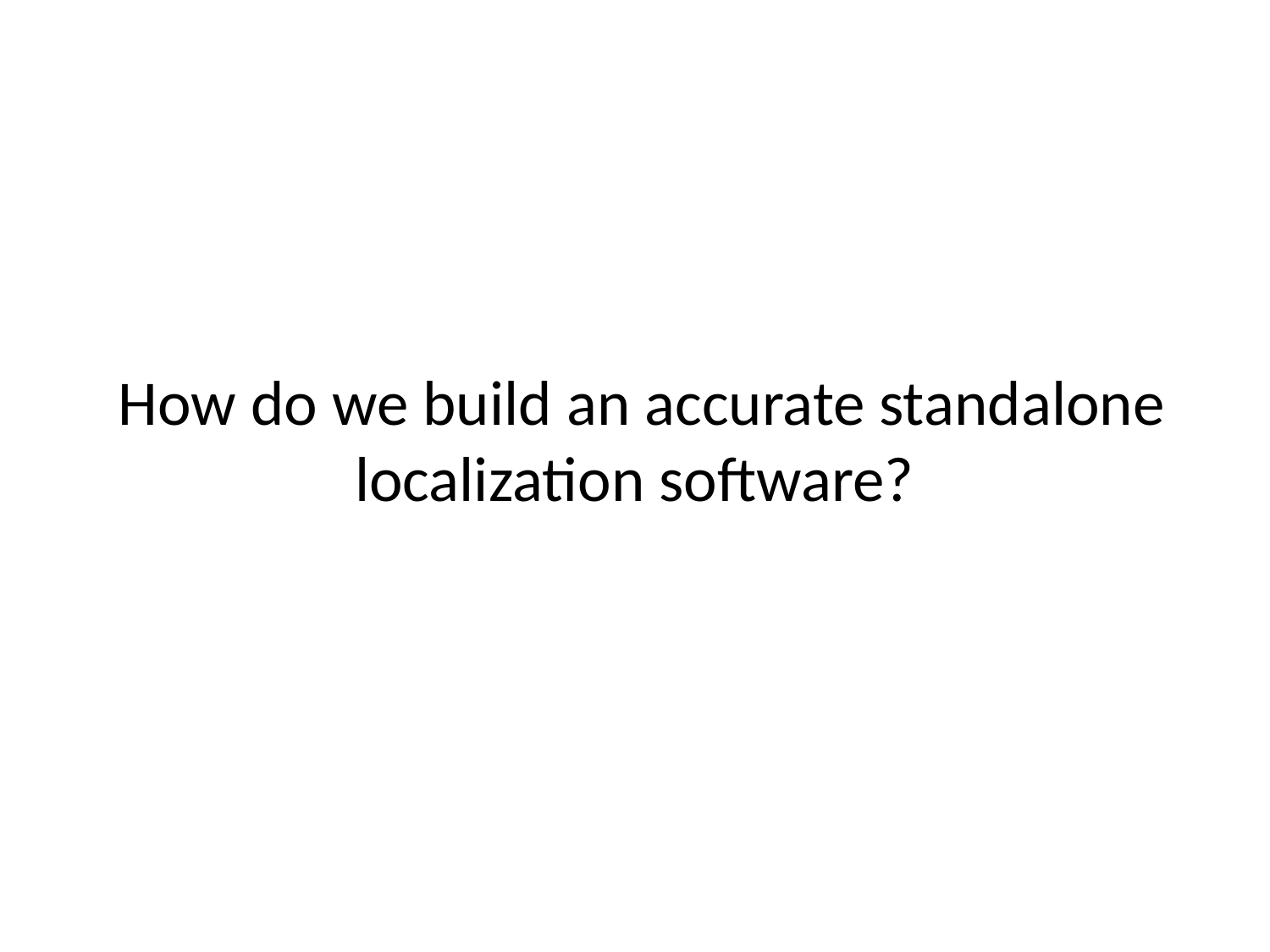

# How do we build an accurate standalone localization software?